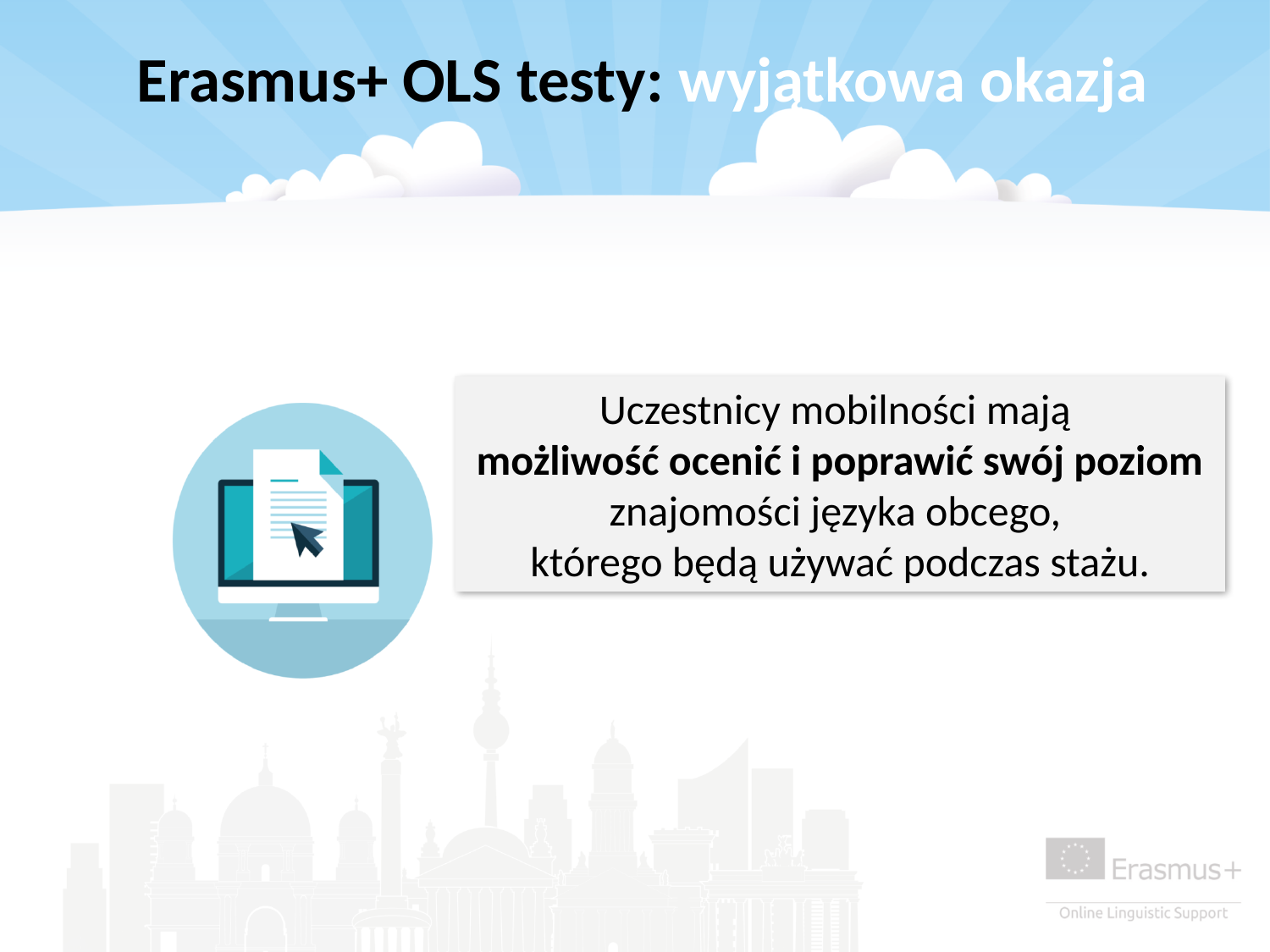

# Erasmus+ OLS testy: wyjątkowa okazja
Uczestnicy mobilności mają
możliwość ocenić i poprawić swój poziom znajomości języka obcego,
którego będą używać podczas stażu.